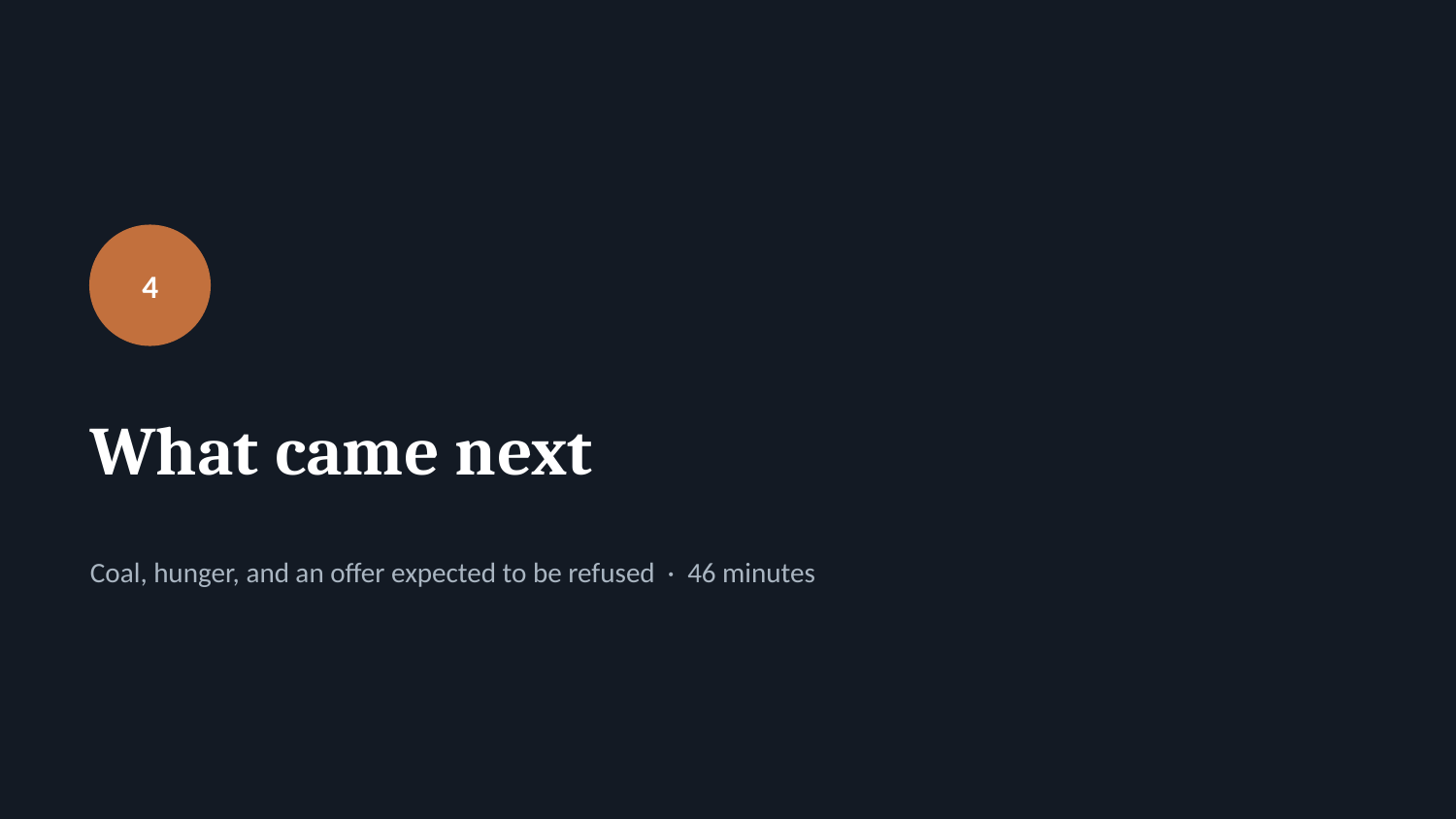

4
What came next
Coal, hunger, and an offer expected to be refused  ·  46 minutes